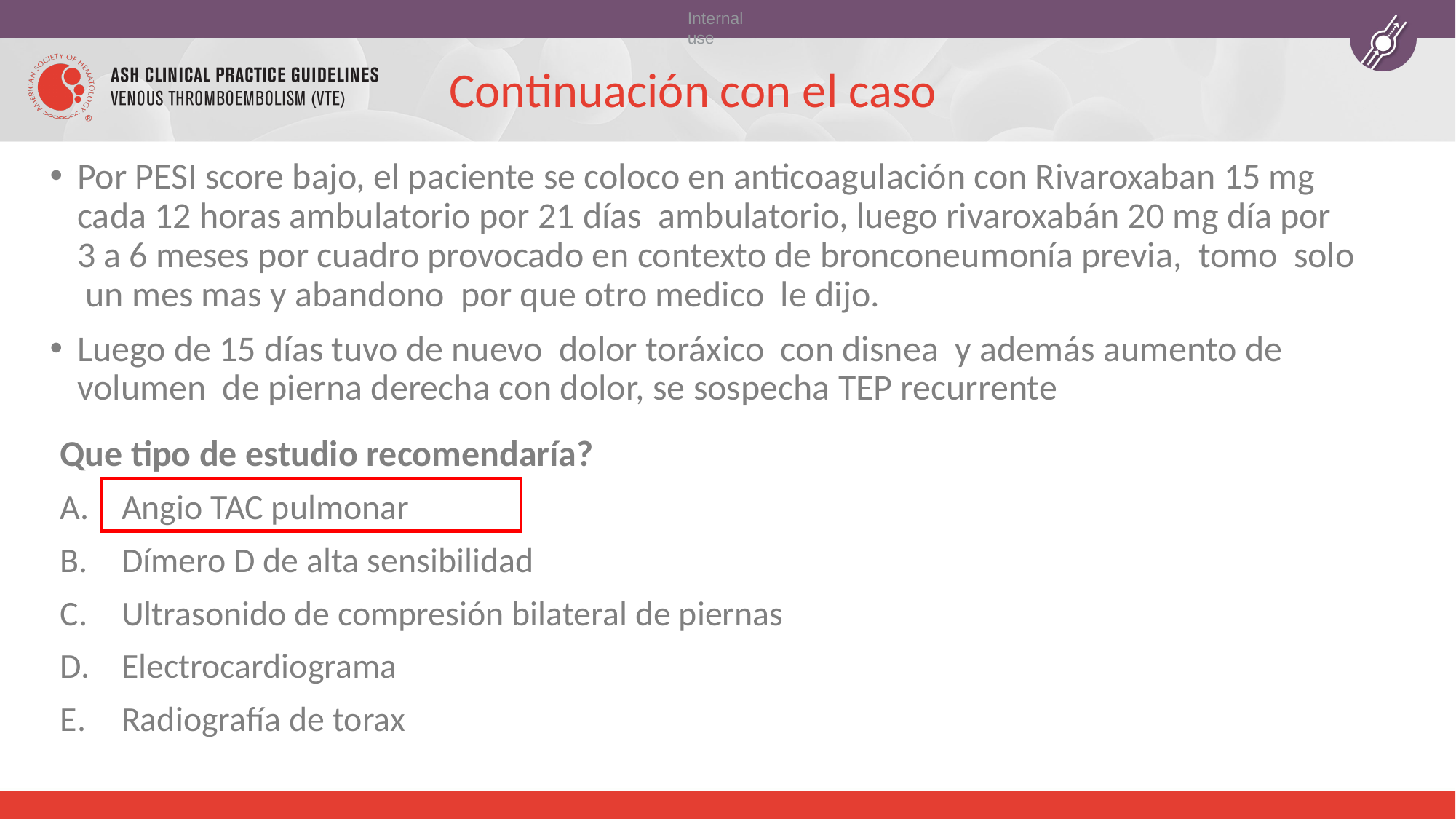

# Continuación con el caso
Por PESI score bajo, el paciente se coloco en anticoagulación con Rivaroxaban 15 mg cada 12 horas ambulatorio por 21 días  ambulatorio, luego rivaroxabán 20 mg día por  3 a 6 meses por cuadro provocado en contexto de bronconeumonía previa,  tomo  solo  un mes mas y abandono  por que otro medico  le dijo.
Luego de 15 días tuvo de nuevo  dolor toráxico  con disnea  y además aumento de volumen  de pierna derecha con dolor, se sospecha TEP recurrente
Que tipo de estudio recomendaría?
Angio TAC pulmonar
Dímero D de alta sensibilidad
Ultrasonido de compresión bilateral de piernas
Electrocardiograma
Radiografía de torax